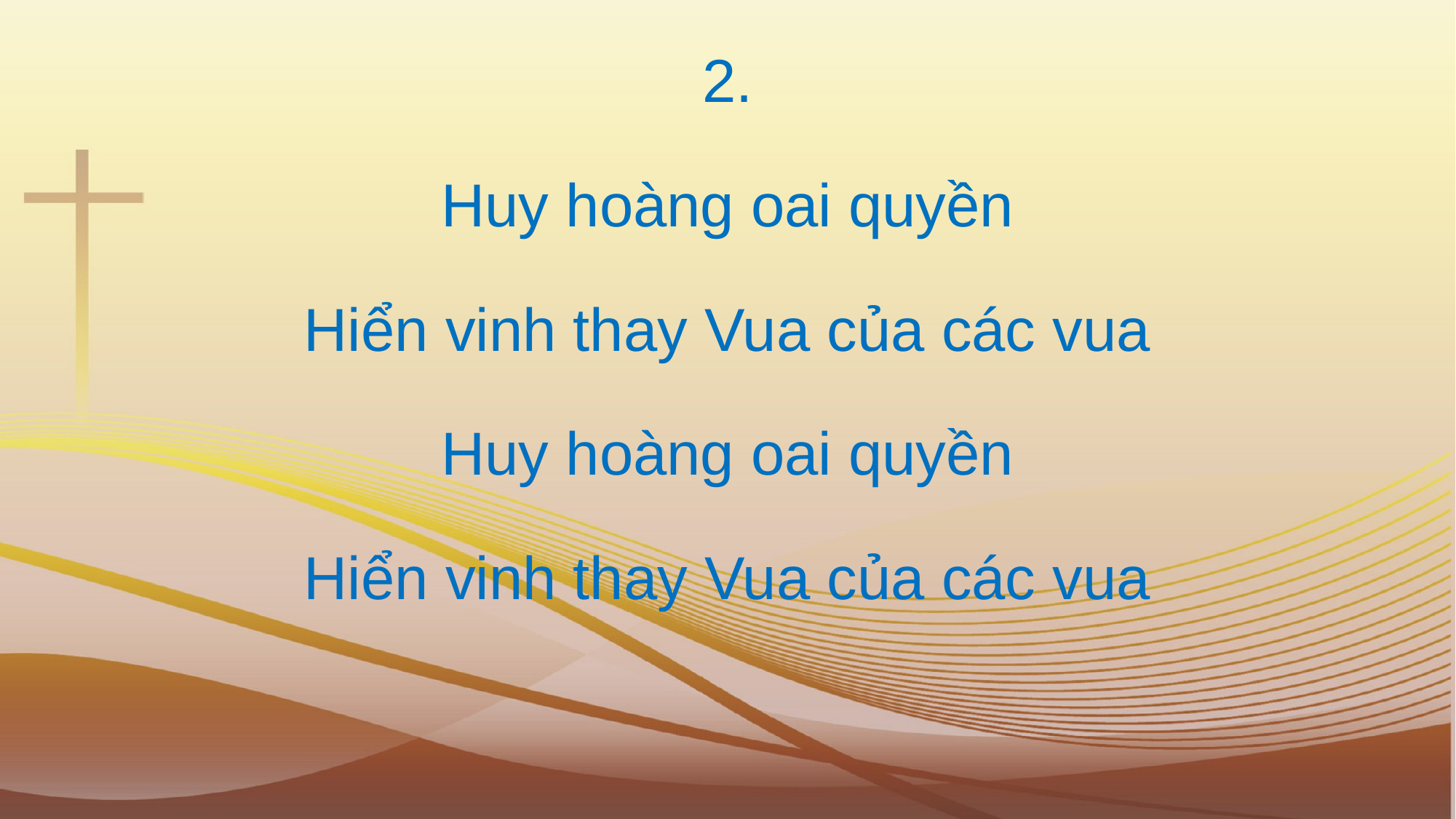

2.
Huy hoàng oai quyền
Hiển vinh thay Vua của các vua
Huy hoàng oai quyền
Hiển vinh thay Vua của các vua